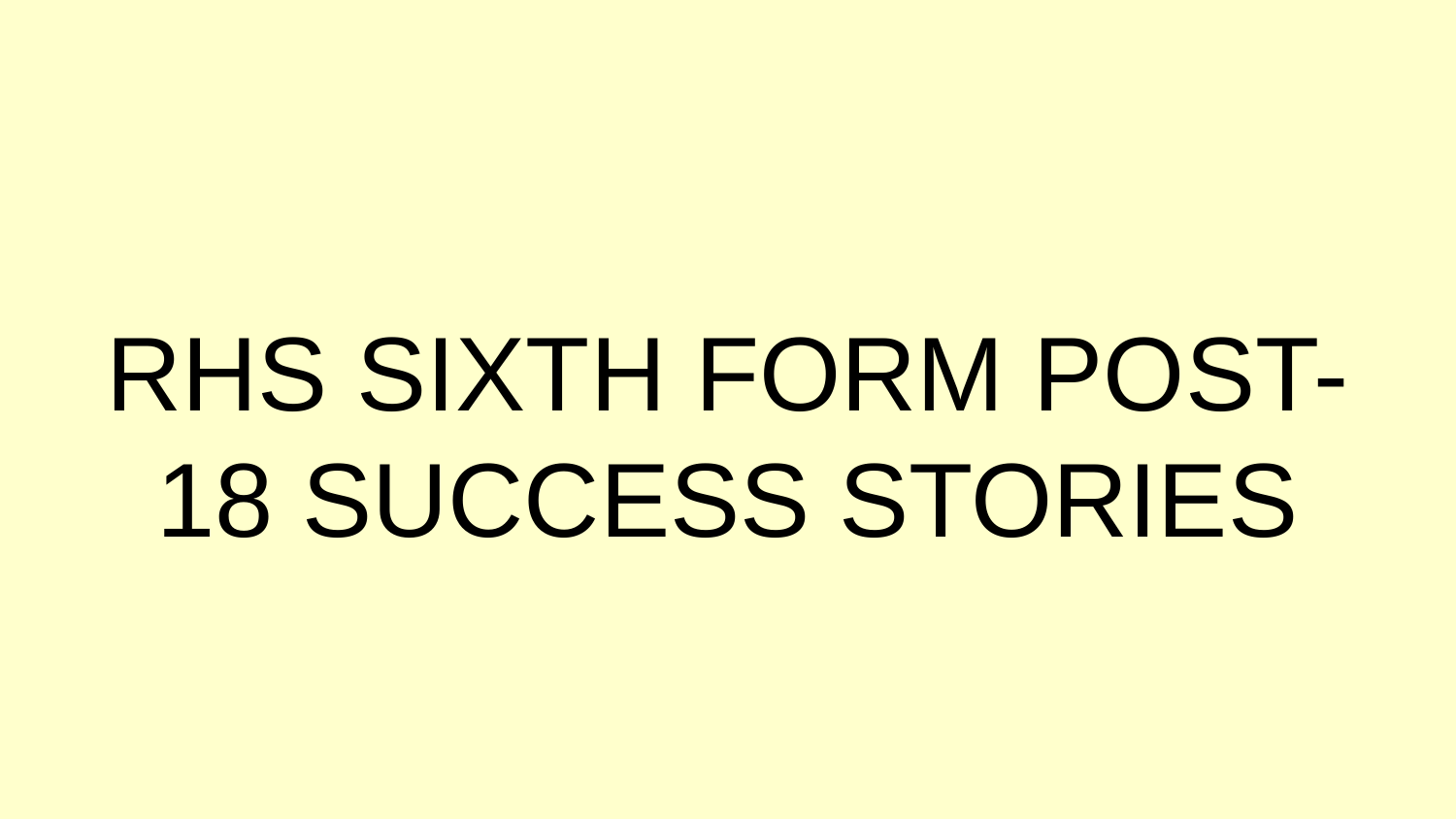

# RHS SIXTH FORM POST-18 SUCCESS STORIES